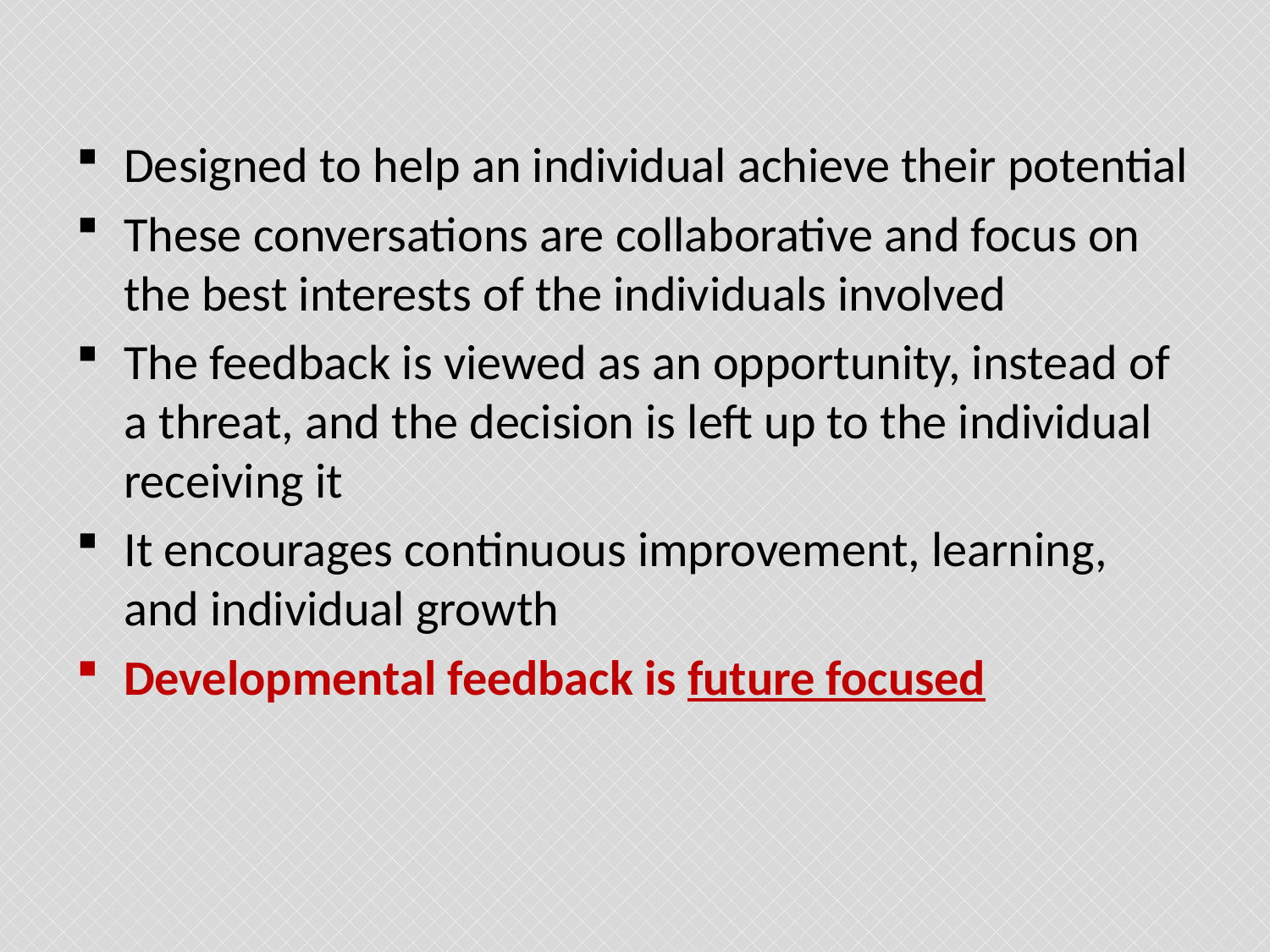

#
Designed to help an individual achieve their potential
These conversations are collaborative and focus on the best interests of the individuals involved
The feedback is viewed as an opportunity, instead of a threat, and the decision is left up to the individual receiving it
It encourages continuous improvement, learning, and individual growth
Developmental feedback is future focused